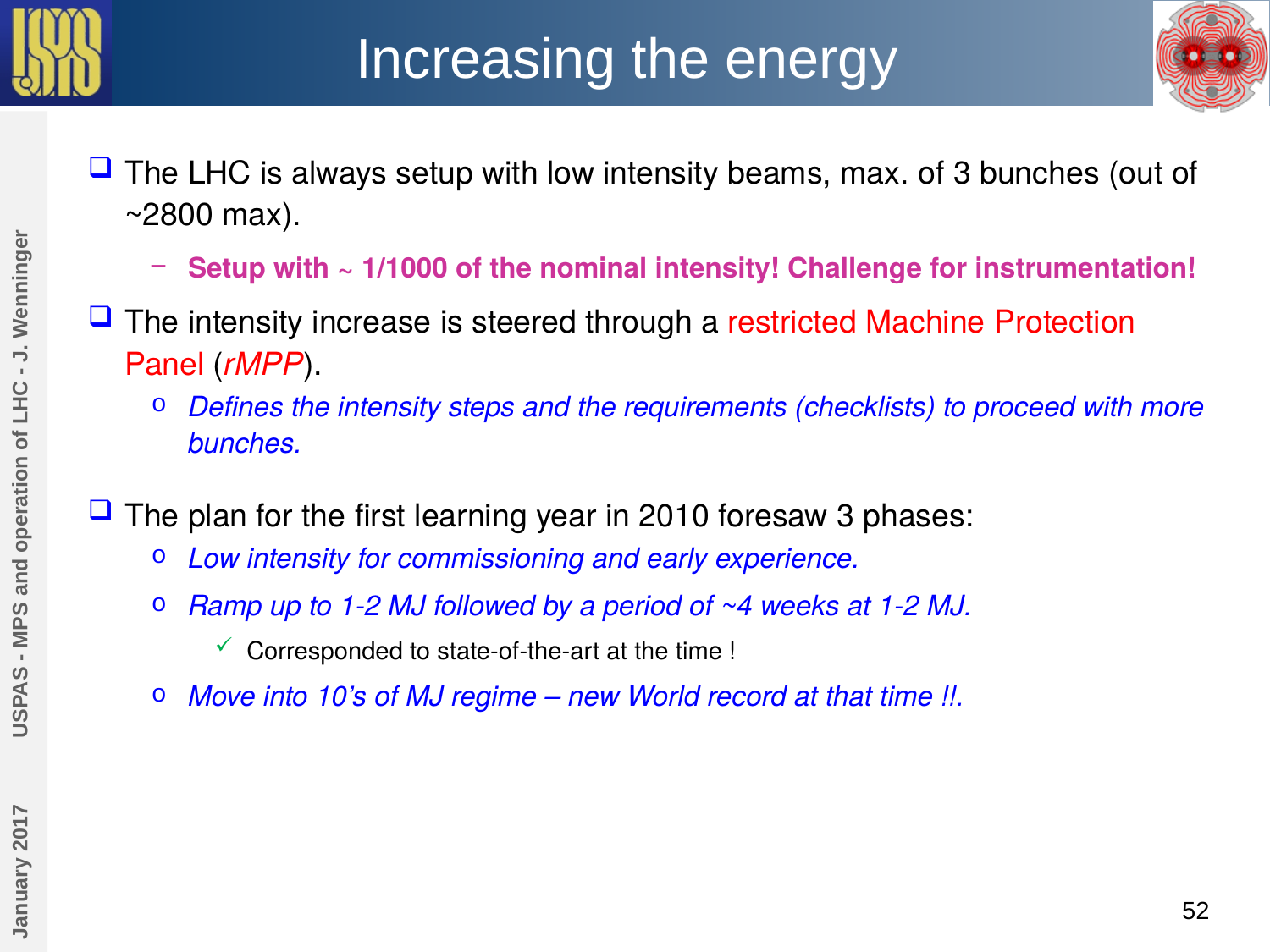

# Increasing the energy
The LHC is always setup with low intensity beams, max. of 3 bunches (out of ~2800 max).
Setup with ~ 1/1000 of the nominal intensity! Challenge for instrumentation!
The intensity increase is steered through a restricted Machine Protection Panel (rMPP).
Defines the intensity steps and the requirements (checklists) to proceed with more bunches.
The plan for the first learning year in 2010 foresaw 3 phases:
Low intensity for commissioning and early experience.
Ramp up to 1-2 MJ followed by a period of ~4 weeks at 1-2 MJ.
Corresponded to state-of-the-art at the time !
Move into 10’s of MJ regime – new World record at that time !!.
USPAS - MPS and operation of LHC - J. Wenninger
January 2017
52